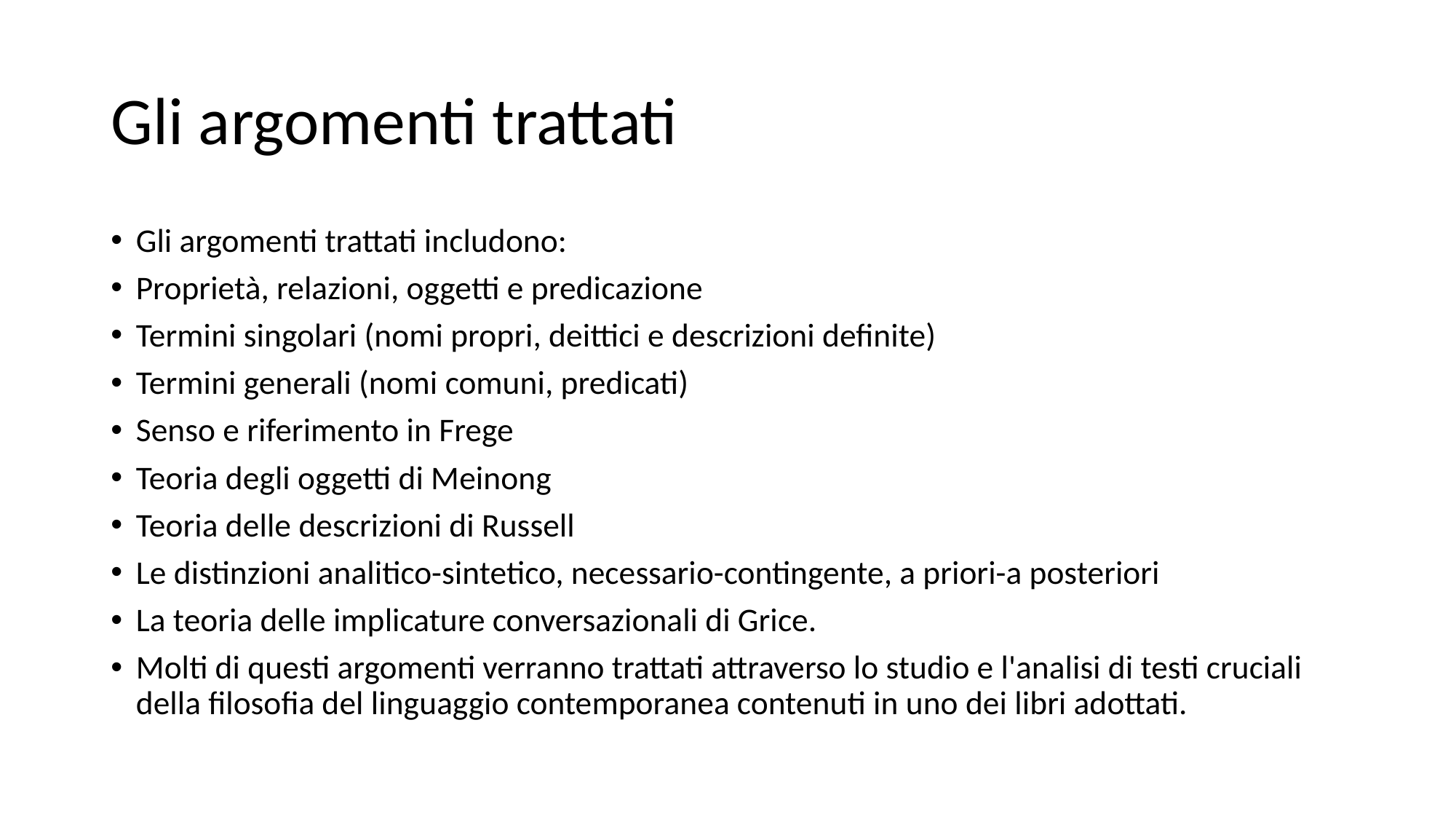

# Gli argomenti trattati
Gli argomenti trattati includono:
Proprietà, relazioni, oggetti e predicazione
Termini singolari (nomi propri, deittici e descrizioni definite)
Termini generali (nomi comuni, predicati)
Senso e riferimento in Frege
Teoria degli oggetti di Meinong
Teoria delle descrizioni di Russell
Le distinzioni analitico-sintetico, necessario-contingente, a priori-a posteriori
La teoria delle implicature conversazionali di Grice.
Molti di questi argomenti verranno trattati attraverso lo studio e l'analisi di testi cruciali della filosofia del linguaggio contemporanea contenuti in uno dei libri adottati.